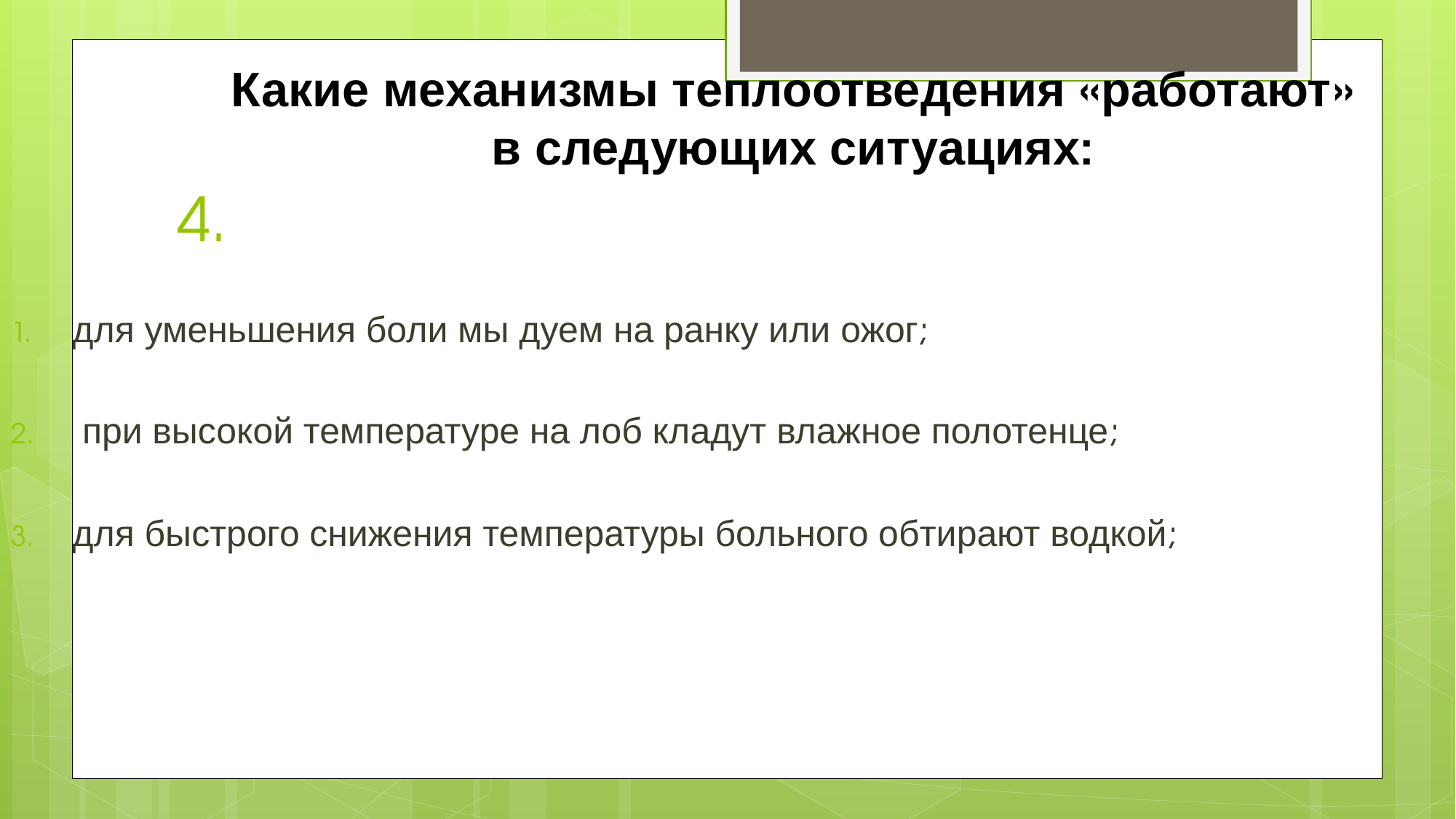

Какие механизмы теплоотведения «работают» в следующих ситуациях:
# 4.
для уменьшения боли мы дуем на ранку или ожог;

 при высокой температуре на лоб кладут влажное полотенце;

для быстрого снижения температуры больного обтирают водкой;